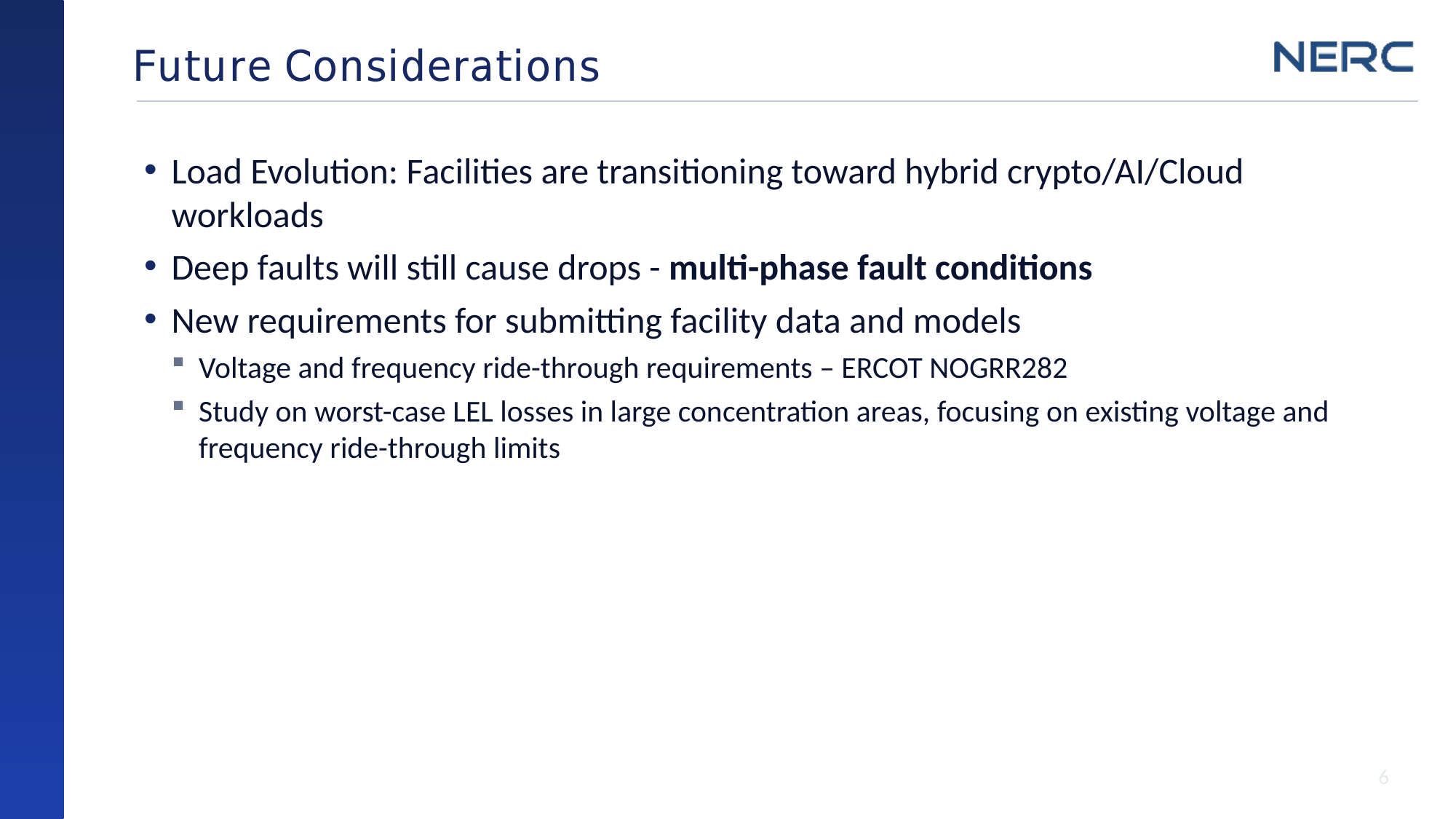

# Future Considerations
Load Evolution: Facilities are transitioning toward hybrid crypto/AI/Cloud workloads
Deep faults will still cause drops - multi-phase fault conditions
New requirements for submitting facility data and models
Voltage and frequency ride-through requirements – ERCOT NOGRR282
Study on worst-case LEL losses in large concentration areas, focusing on existing voltage and frequency ride-through limits

6